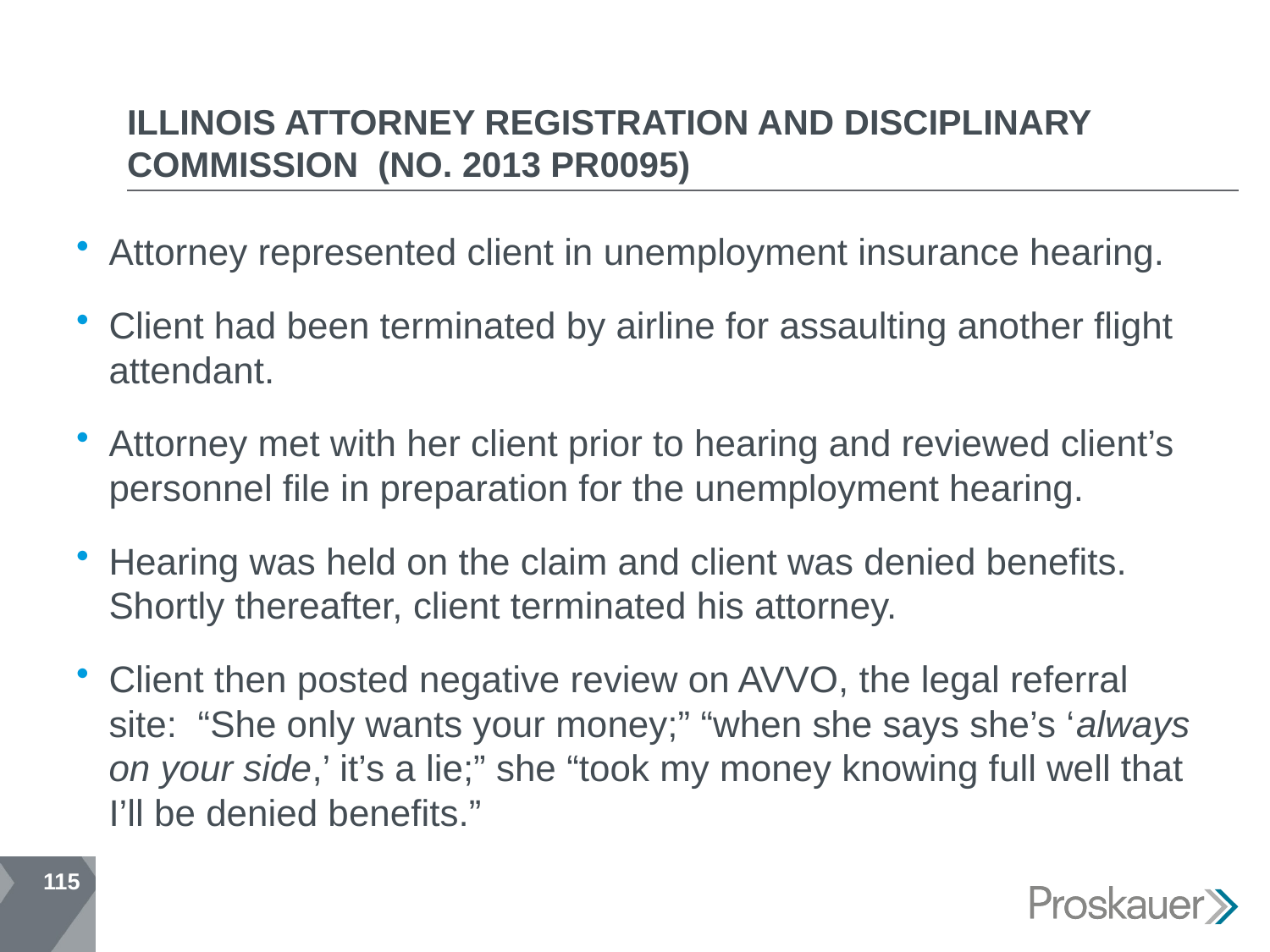

# ILLINOIS ATTORNEY REGISTRATION AND DISCIPLINARY COMMISSION  (NO. 2013 PR0095)
Attorney represented client in unemployment insurance hearing.
Client had been terminated by airline for assaulting another flight attendant.
Attorney met with her client prior to hearing and reviewed client’s personnel file in preparation for the unemployment hearing.
Hearing was held on the claim and client was denied benefits.  Shortly thereafter, client terminated his attorney.
Client then posted negative review on AVVO, the legal referral site:  “She only wants your money;” “when she says she’s ‘always on your side,’ it’s a lie;” she “took my money knowing full well that I’ll be denied benefits.”
115